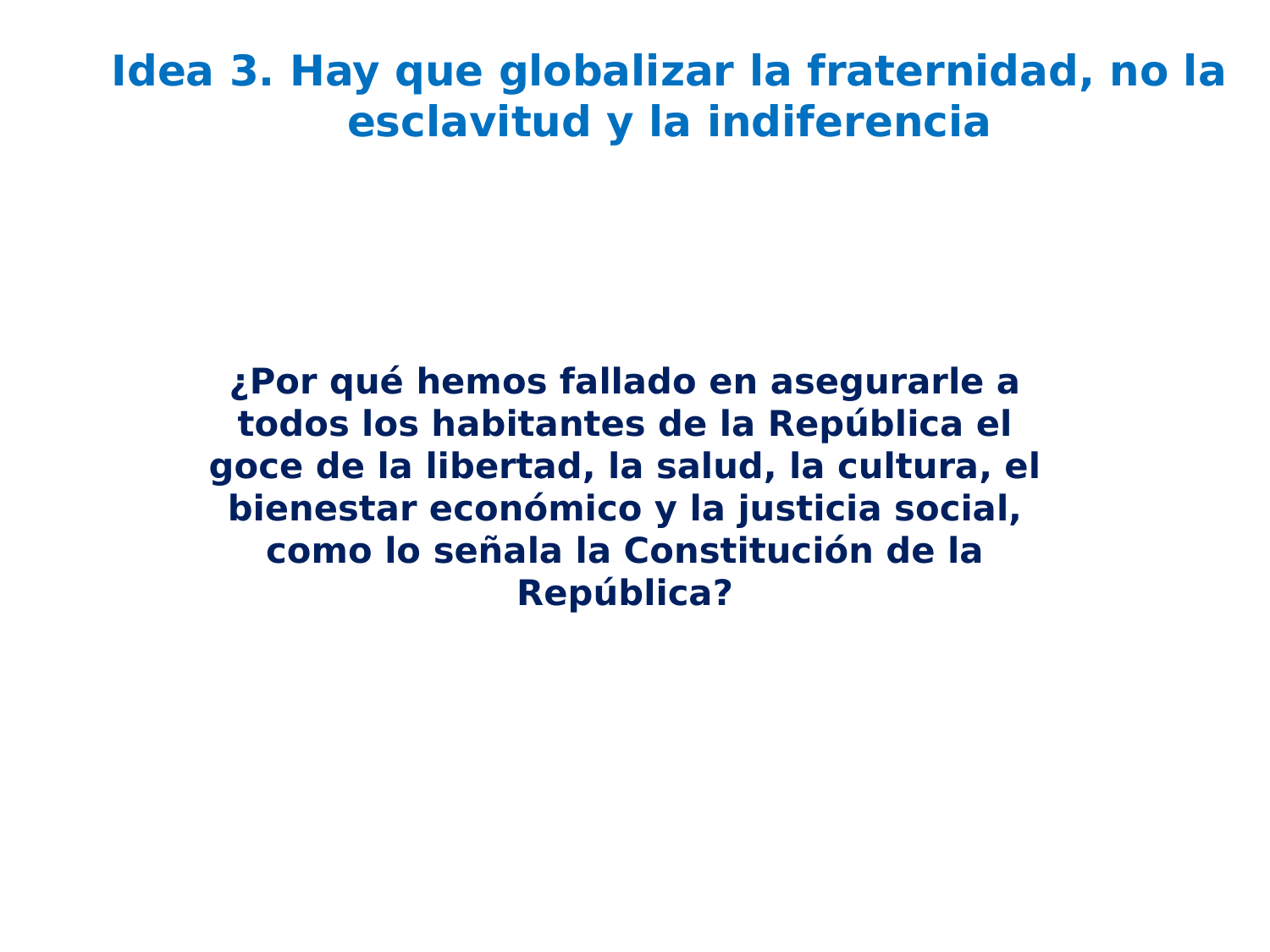

Idea 3. Hay que globalizar la fraternidad, no la esclavitud y la indiferencia
¿Por qué hemos fallado en asegurarle a todos los habitantes de la República el goce de la libertad, la salud, la cultura, el bienestar económico y la justicia social, como lo señala la Constitución de la República?